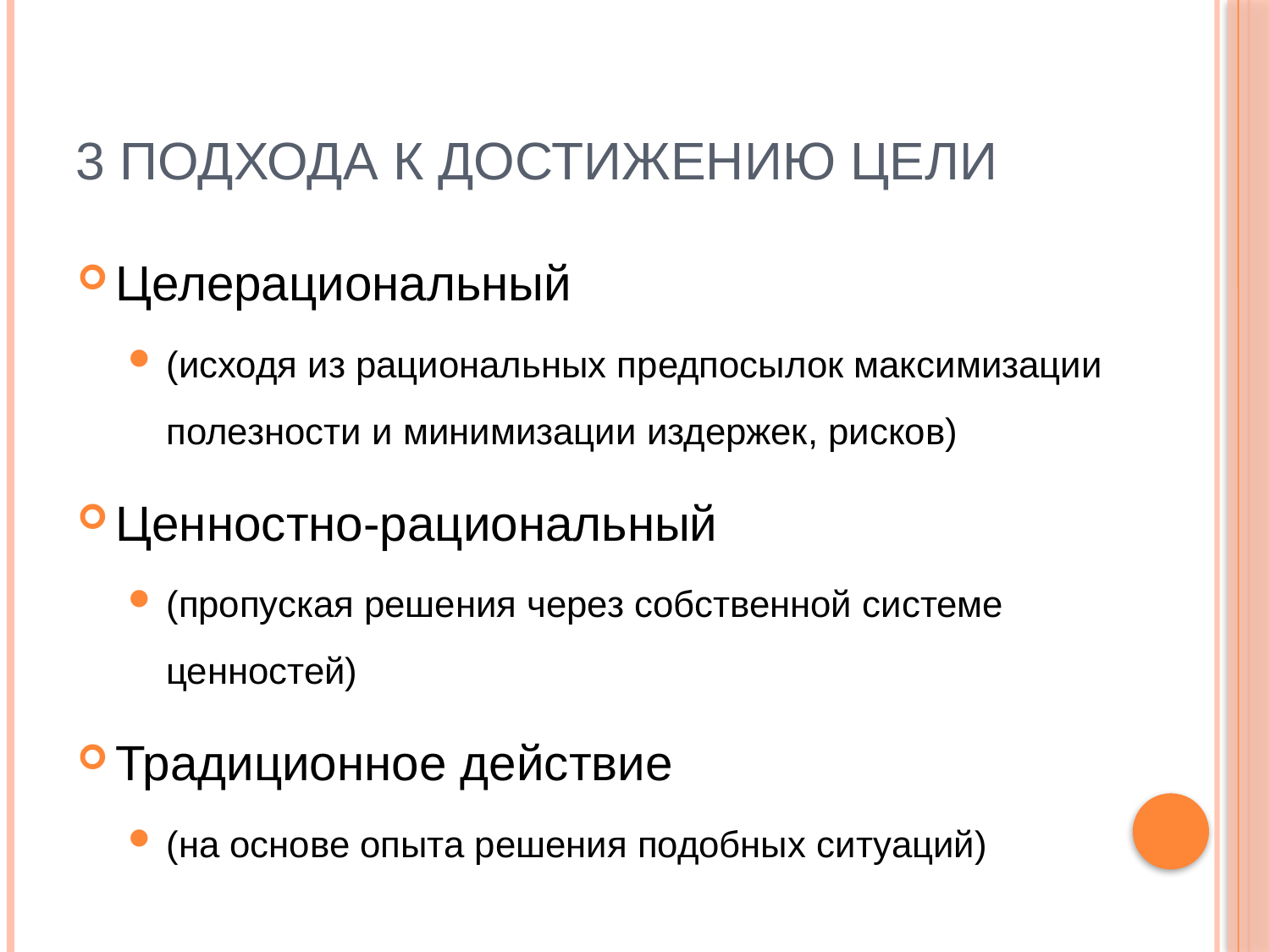

# 3 подхода к достижению цели
Целерациональный
(исходя из рациональных предпосылок максимизации полезности и минимизации издержек, рисков)
Ценностно-рациональный
(пропуская решения через собственной системе ценностей)
Традиционное действие
(на основе опыта решения подобных ситуаций)